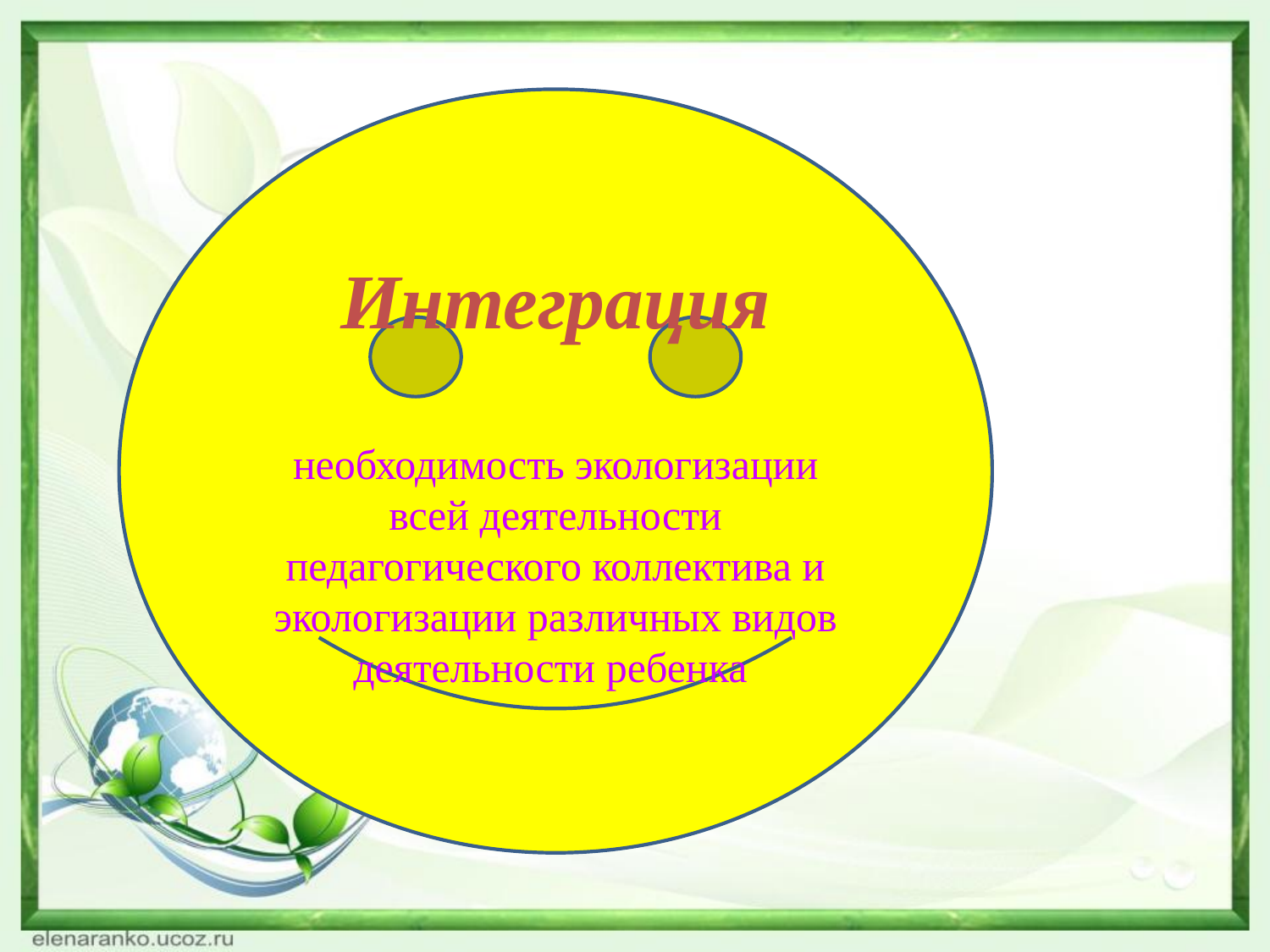

Интеграция

необходимость экологизации всей деятельности педагогического коллектива и экологизации различных видов деятельности ребенка